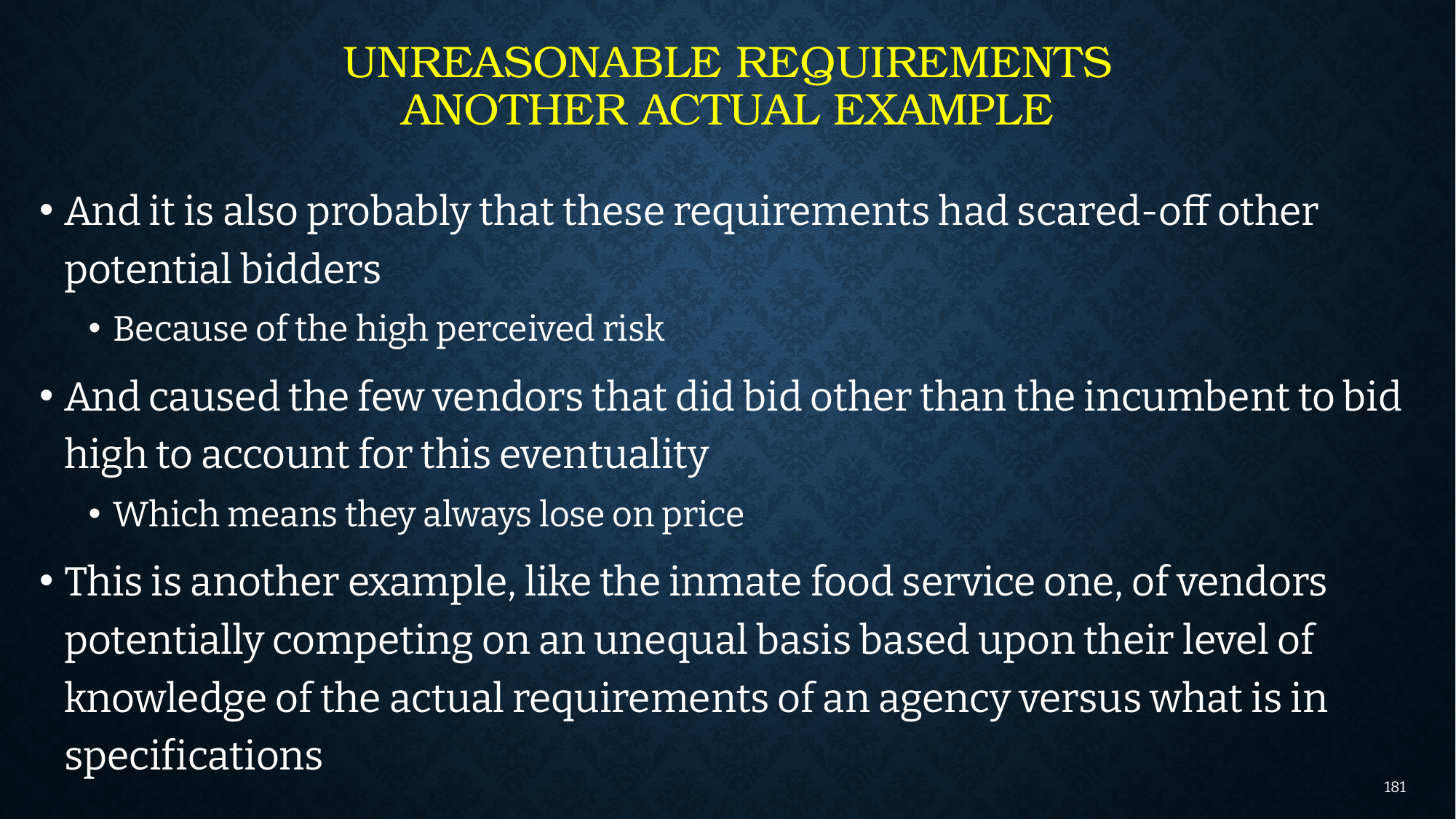

# Unreasonable Requirements another actual example
And it is also probably that these requirements had scared-off other potential bidders
Because of the high perceived risk
And caused the few vendors that did bid other than the incumbent to bid high to account for this eventuality
Which means they always lose on price
This is another example, like the inmate food service one, of vendors potentially competing on an unequal basis based upon their level of knowledge of the actual requirements of an agency versus what is in specifications
181